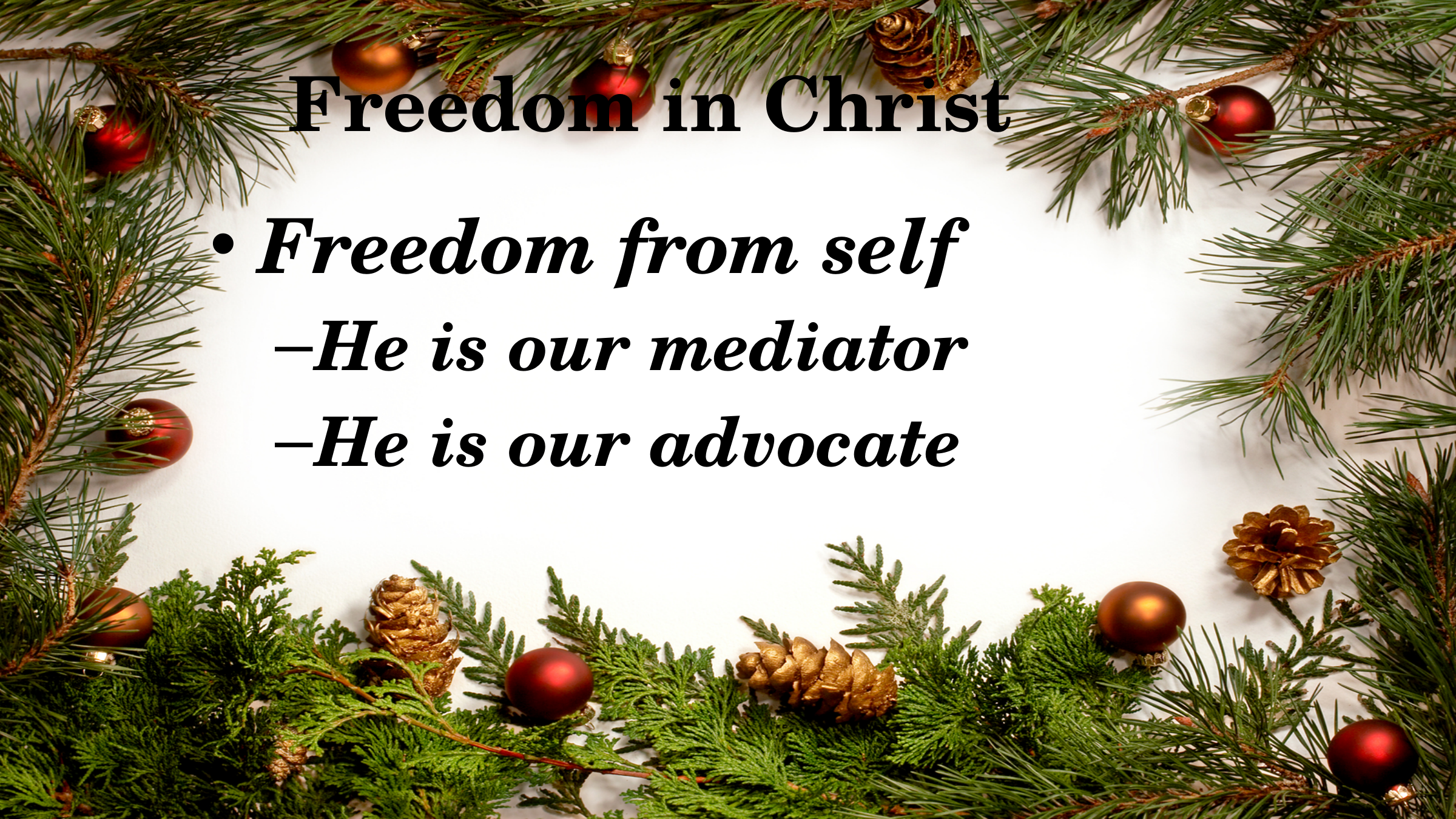

# Freedom in Christ
Freedom from self
He is our mediator
He is our advocate